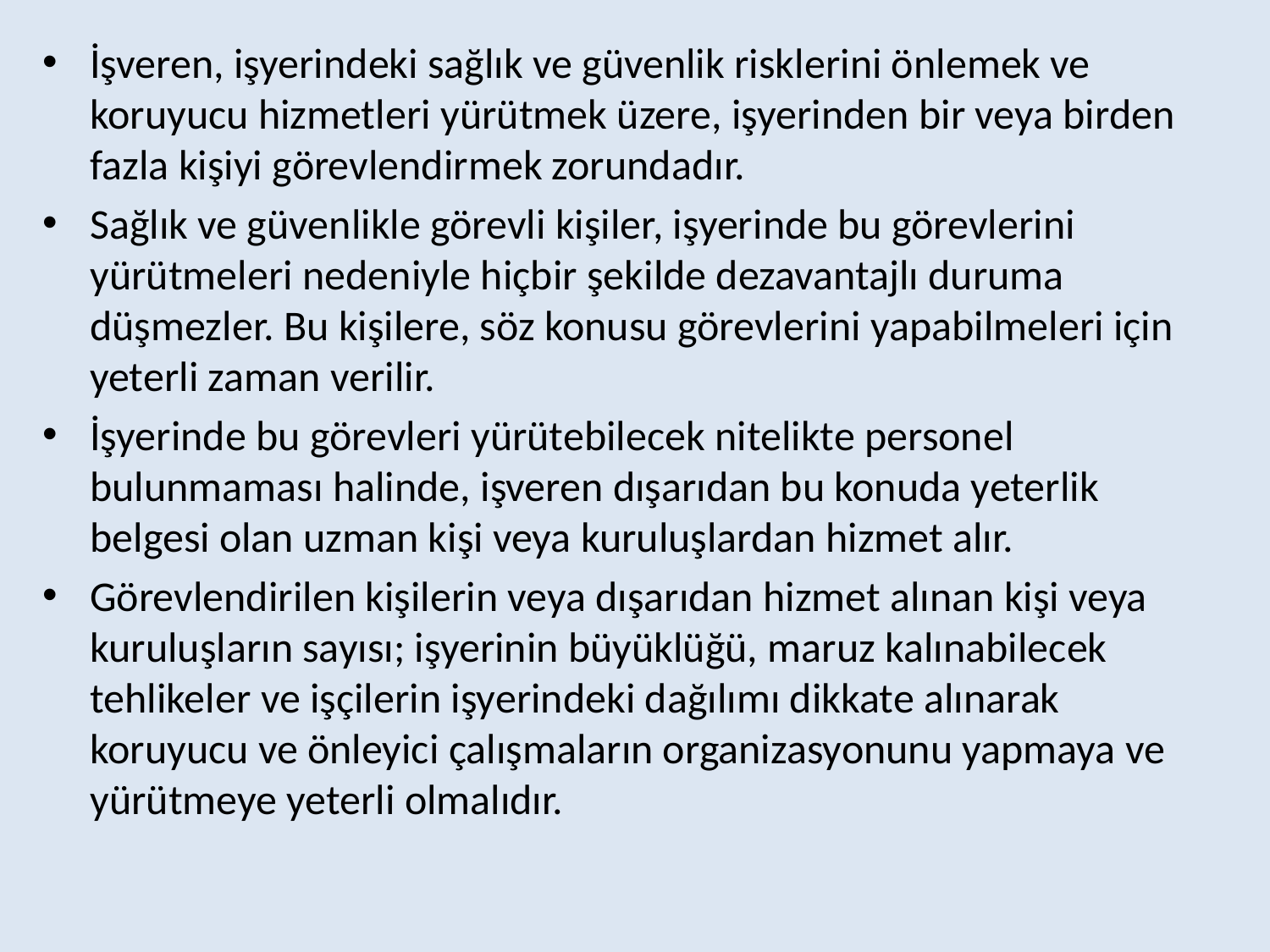

İşveren, işyerindeki sağlık ve güvenlik risklerini önlemek ve koruyucu hizmetleri yürütmek üzere, işyerinden bir veya birden fazla kişiyi görevlendirmek zorundadır.
Sağlık ve güvenlikle görevli kişiler, işyerinde bu görevlerini yürütmeleri nedeniyle hiçbir şekilde dezavantajlı duruma düşmezler. Bu kişilere, söz konusu görevlerini yapabilmeleri için yeterli zaman verilir.
İşyerinde bu görevleri yürütebilecek nitelikte personel bulunmaması halinde, işveren dışarıdan bu konuda yeterlik belgesi olan uzman kişi veya kuruluşlardan hizmet alır.
Görevlendirilen kişilerin veya dışarıdan hizmet alınan kişi veya kuruluşların sayısı; işyerinin büyüklüğü, maruz kalınabilecek tehlikeler ve işçilerin işyerindeki dağılımı dikkate alınarak koruyucu ve önleyici çalışmaların organizasyonunu yapmaya ve yürütmeye yeterli olmalıdır.